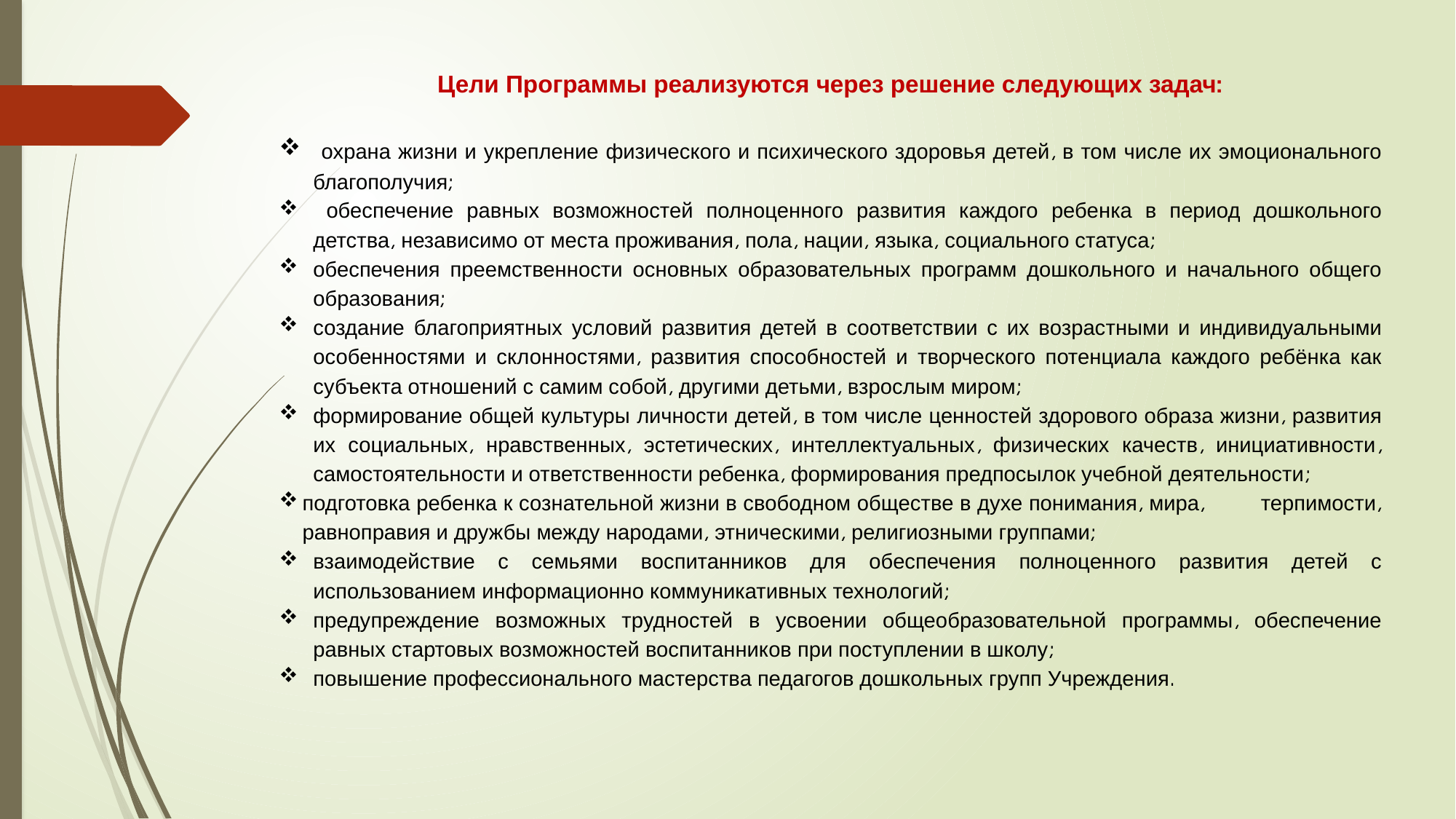

Цели Программы реализуются через решение следующих задач:

 охрана жизни и укрепление физического и психического здоровья детей, в том числе их эмоционального благополучия;
 обеспечение равных возможностей полноценного развития каждого ребенка в период дошкольного детства, независимо от места проживания, пола, нации, языка, социального статуса;
обеспечения преемственности основных образовательных программ дошкольного и начального общего образования;
создание благоприятных условий развития детей в соответствии с их возрастными и индивидуальными особенностями и склонностями, развития способностей и творческого потенциала каждого ребёнка как субъекта отношений с самим собой, другими детьми, взрослым миром;
формирование общей культуры личности детей, в том числе ценностей здорового образа жизни, развития их социальных, нравственных, эстетических, интеллектуальных, физических качеств, инициативности, самостоятельности и ответственности ребенка, формирования предпосылок учебной деятельности;
подготовка ребенка к сознательной жизни в свободном обществе в духе понимания, мира,         терпимости, равноправия и дружбы между народами, этническими, религиозными группами;
взаимодействие с семьями воспитанников для обеспечения полноценного развития детей с использованием информационно коммуникативных технологий;
предупреждение возможных трудностей в усвоении общеобразовательной программы, обеспечение равных стартовых возможностей воспитанников при поступлении в школу;
повышение профессионального мастерства педагогов дошкольных групп Учреждения.